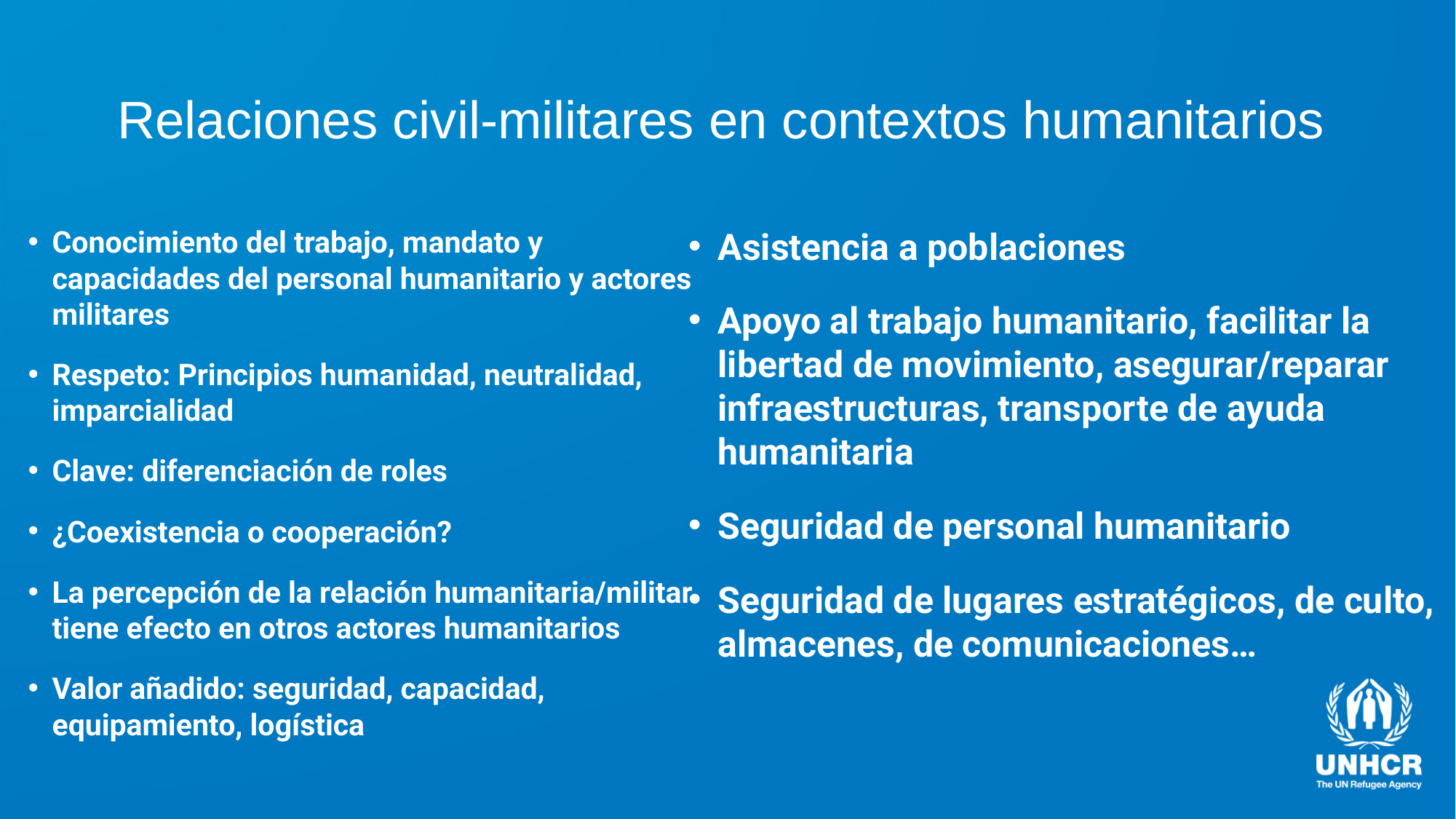

# Relaciones civil-militares en contextos humanitarios
Asistencia a poblaciones
Apoyo al trabajo humanitario, facilitar la libertad de movimiento, asegurar/reparar infraestructuras, transporte de ayuda humanitaria
Seguridad de personal humanitario
Seguridad de lugares estratégicos, de culto, almacenes, de comunicaciones…

Conocimiento del trabajo, mandato y capacidades del personal humanitario y actores militares
Respeto: Principios humanidad, neutralidad, imparcialidad
Clave: diferenciación de roles
¿Coexistencia o cooperación?
La percepción de la relación humanitaria/militar tiene efecto en otros actores humanitarios
Valor añadido: seguridad, capacidad, equipamiento, logística